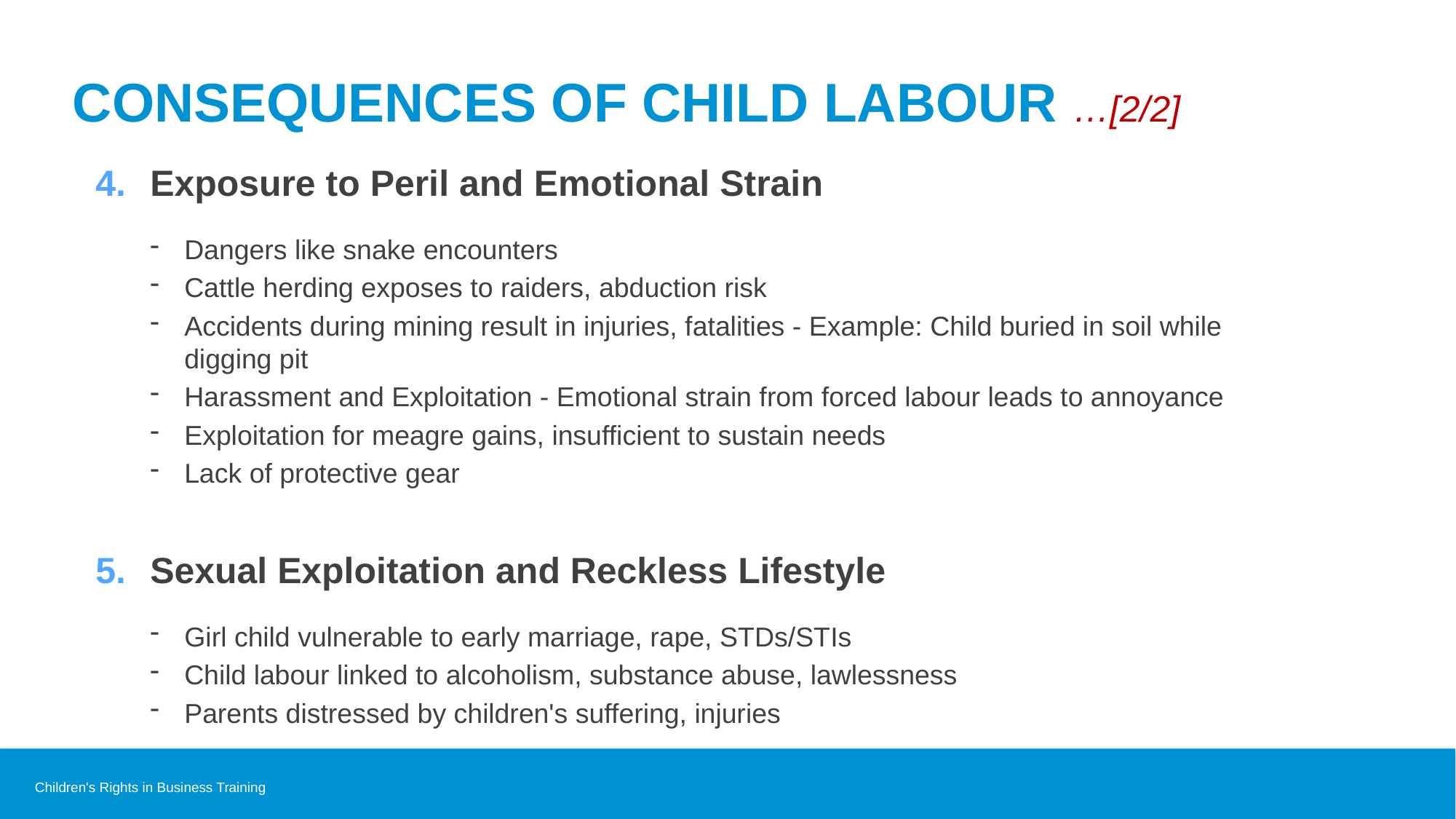

# Consequences of child labour …[2/2]
Exposure to Peril and Emotional Strain
Dangers like snake encounters
Cattle herding exposes to raiders, abduction risk
Accidents during mining result in injuries, fatalities - Example: Child buried in soil while digging pit
Harassment and Exploitation - Emotional strain from forced labour leads to annoyance
Exploitation for meagre gains, insufficient to sustain needs
Lack of protective gear

Sexual Exploitation and Reckless Lifestyle
Girl child vulnerable to early marriage, rape, STDs/STIs
Child labour linked to alcoholism, substance abuse, lawlessness
Parents distressed by children's suffering, injuries